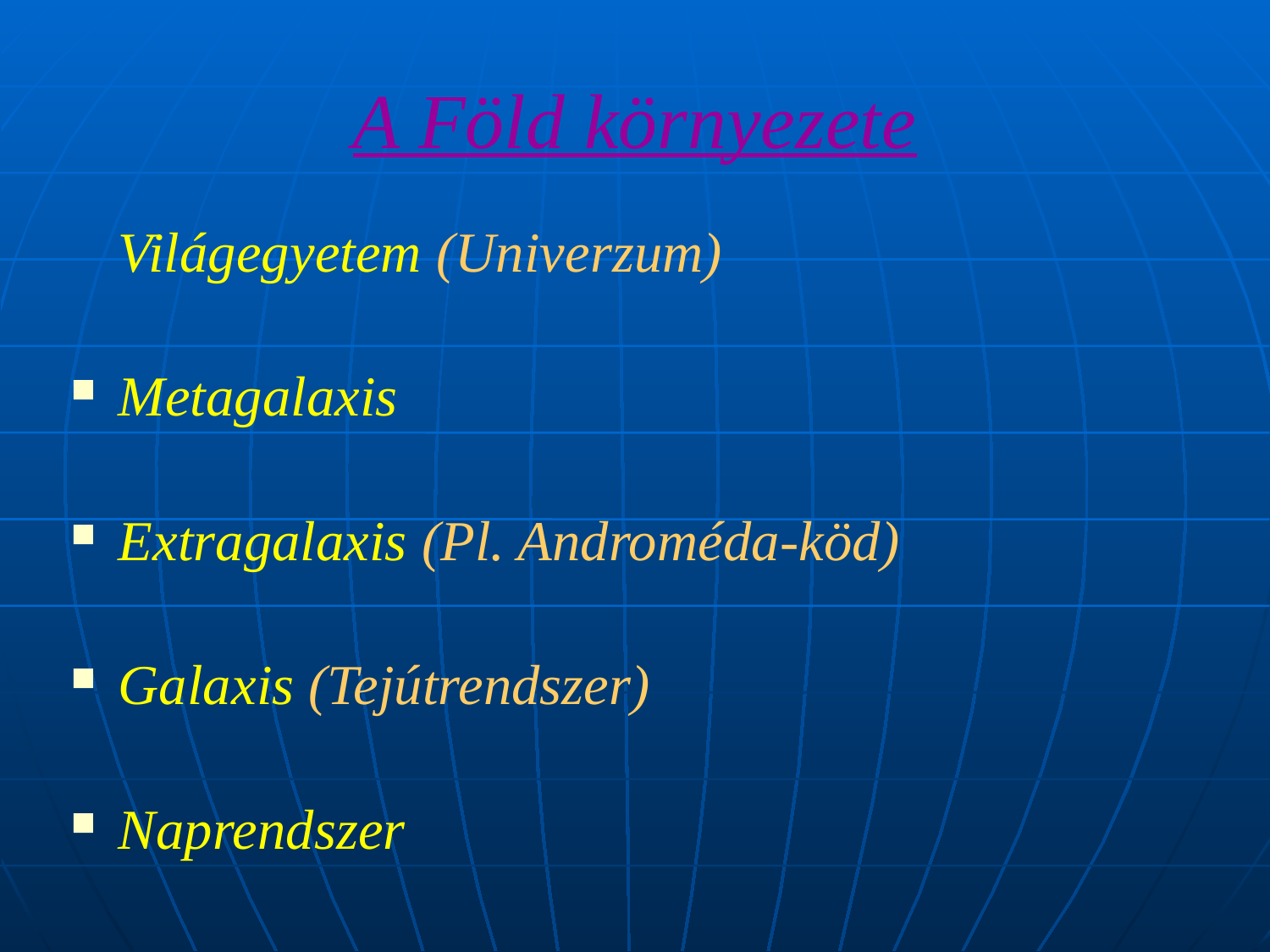

# A Föld környezete
	Világegyetem (Univerzum)

Metagalaxis

Extragalaxis (Pl. Androméda-köd)

Galaxis (Tejútrendszer)

Naprendszer